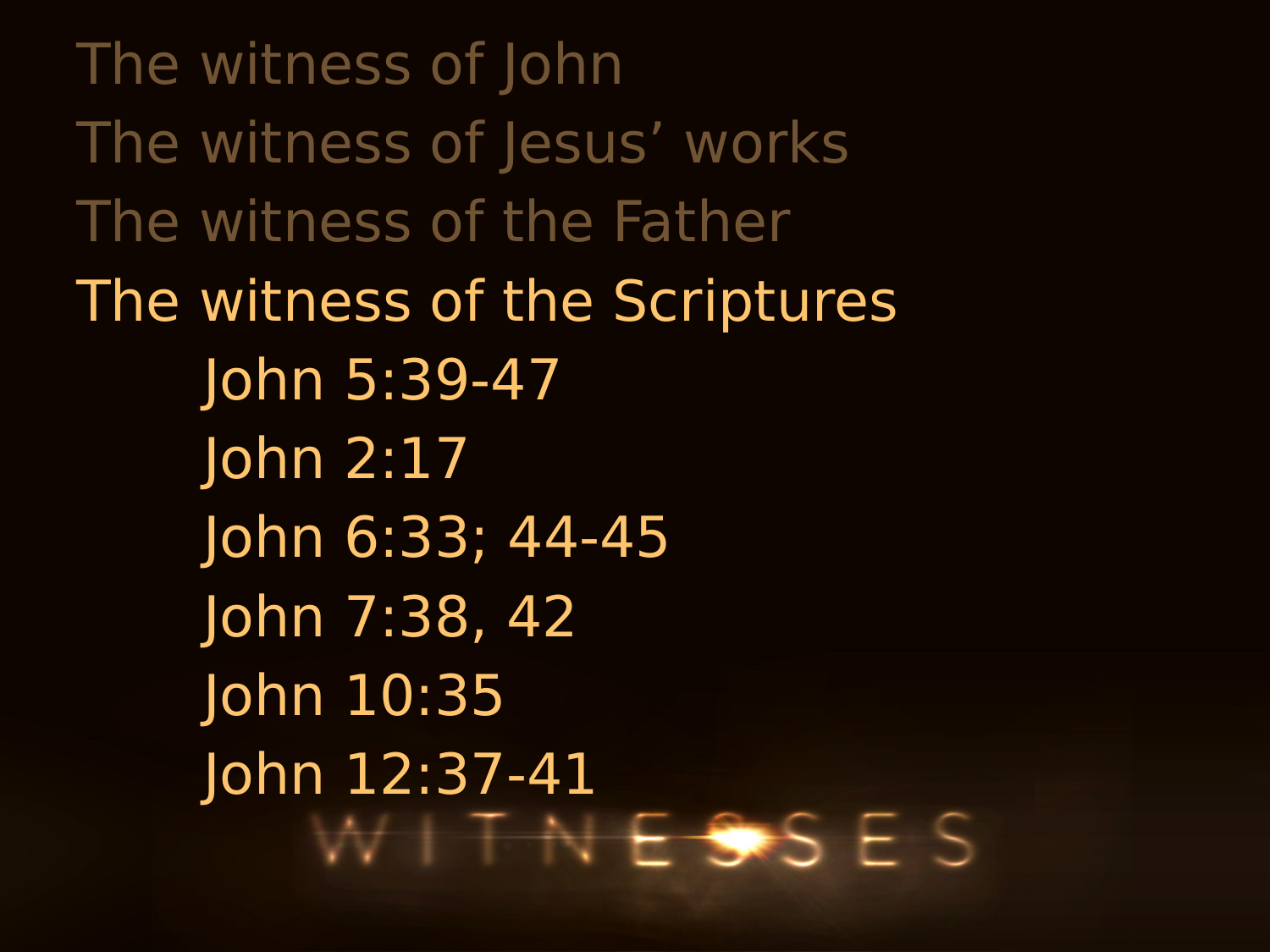

The witness of John
The witness of Jesus’ works
The witness of the Father
The witness of the Scriptures
	John 5:39-47
	John 2:17
	John 6:33; 44-45
	John 7:38, 42
	John 10:35
	John 12:37-41